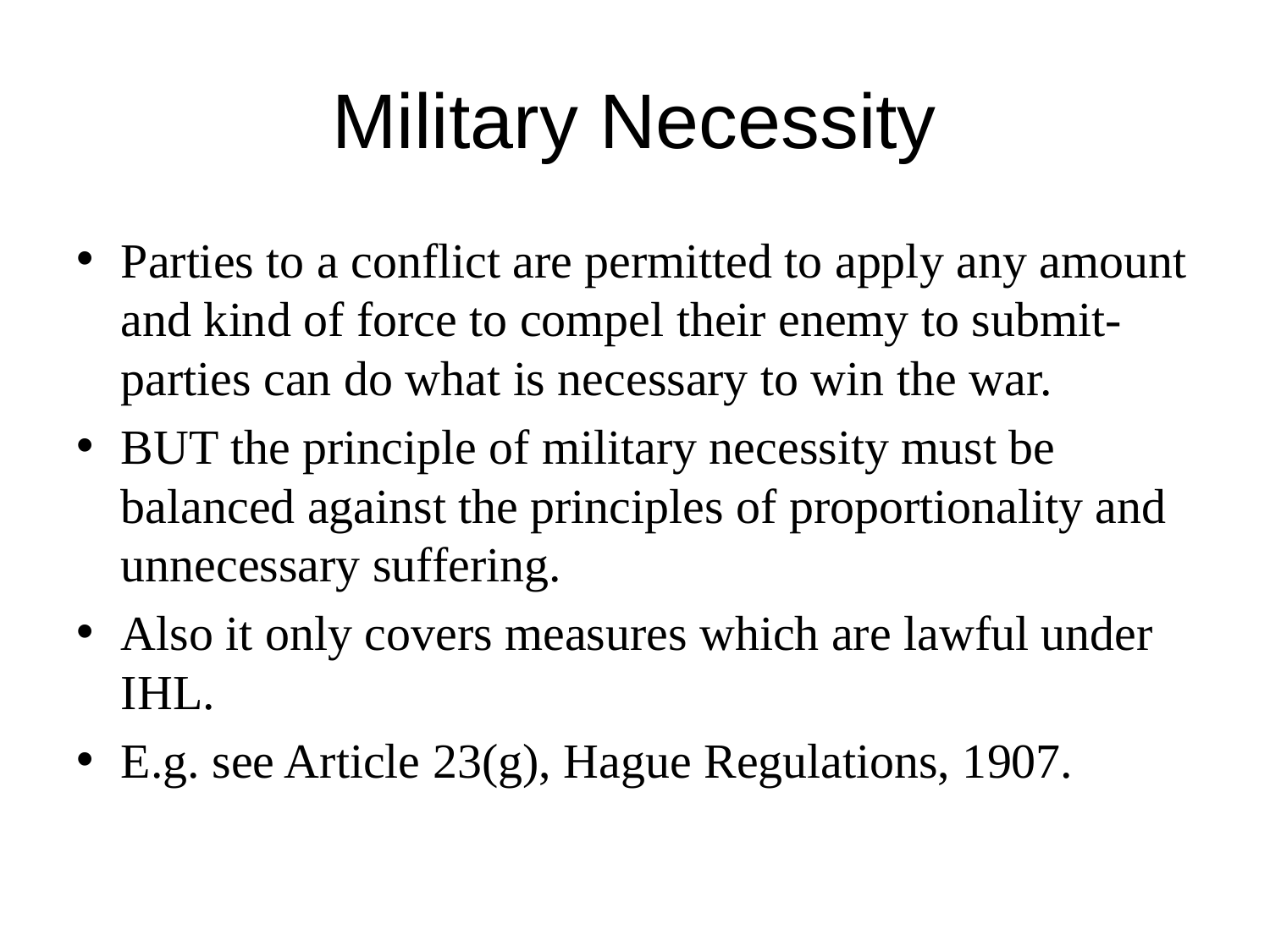

# Military Necessity
Parties to a conflict are permitted to apply any amount and kind of force to compel their enemy to submit- parties can do what is necessary to win the war.
BUT the principle of military necessity must be balanced against the principles of proportionality and unnecessary suffering.
Also it only covers measures which are lawful under IHL.
E.g. see Article 23(g), Hague Regulations, 1907.